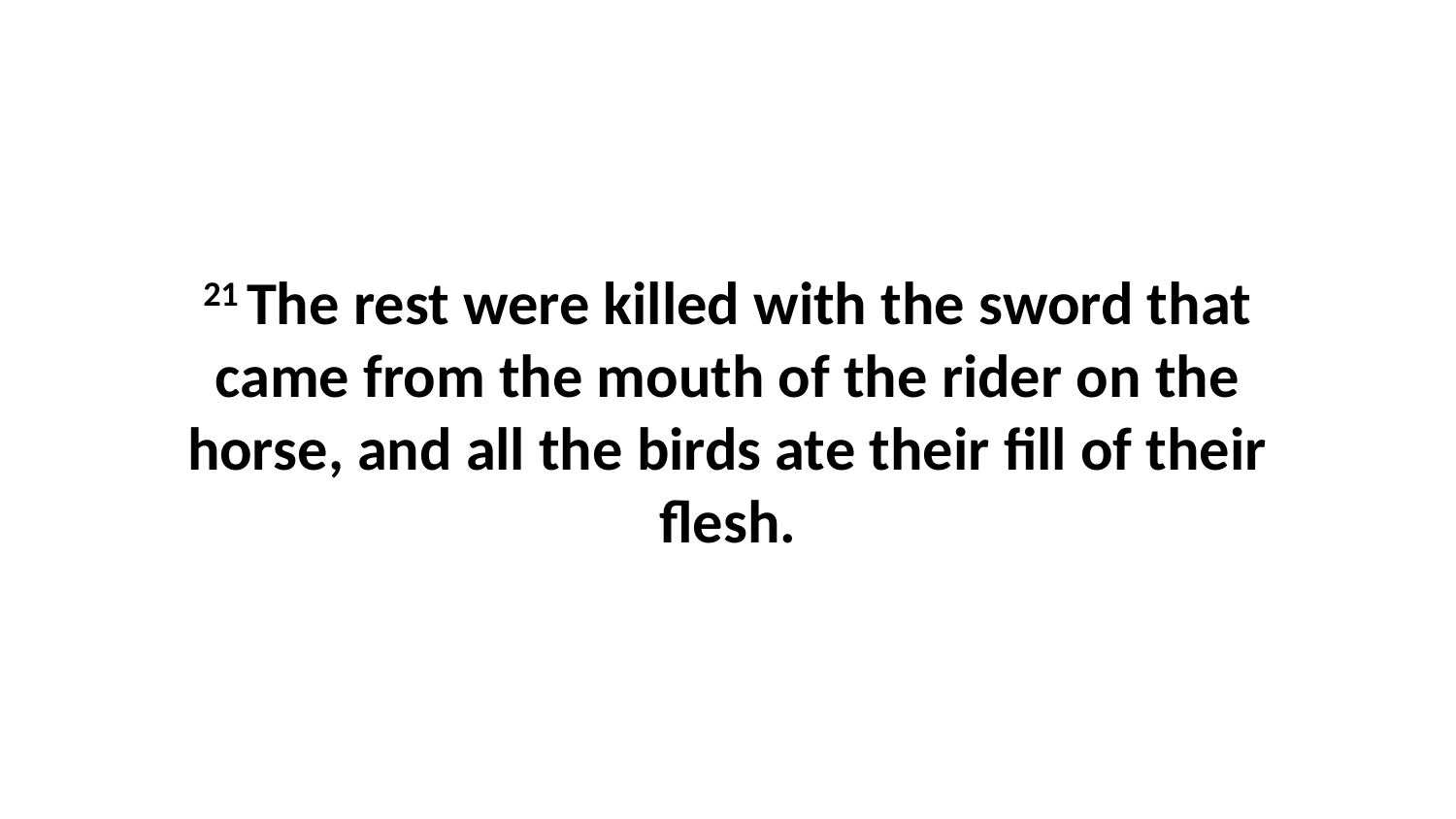

21 The rest were killed with the sword that came from the mouth of the rider on the horse, and all the birds ate their fill of their flesh.